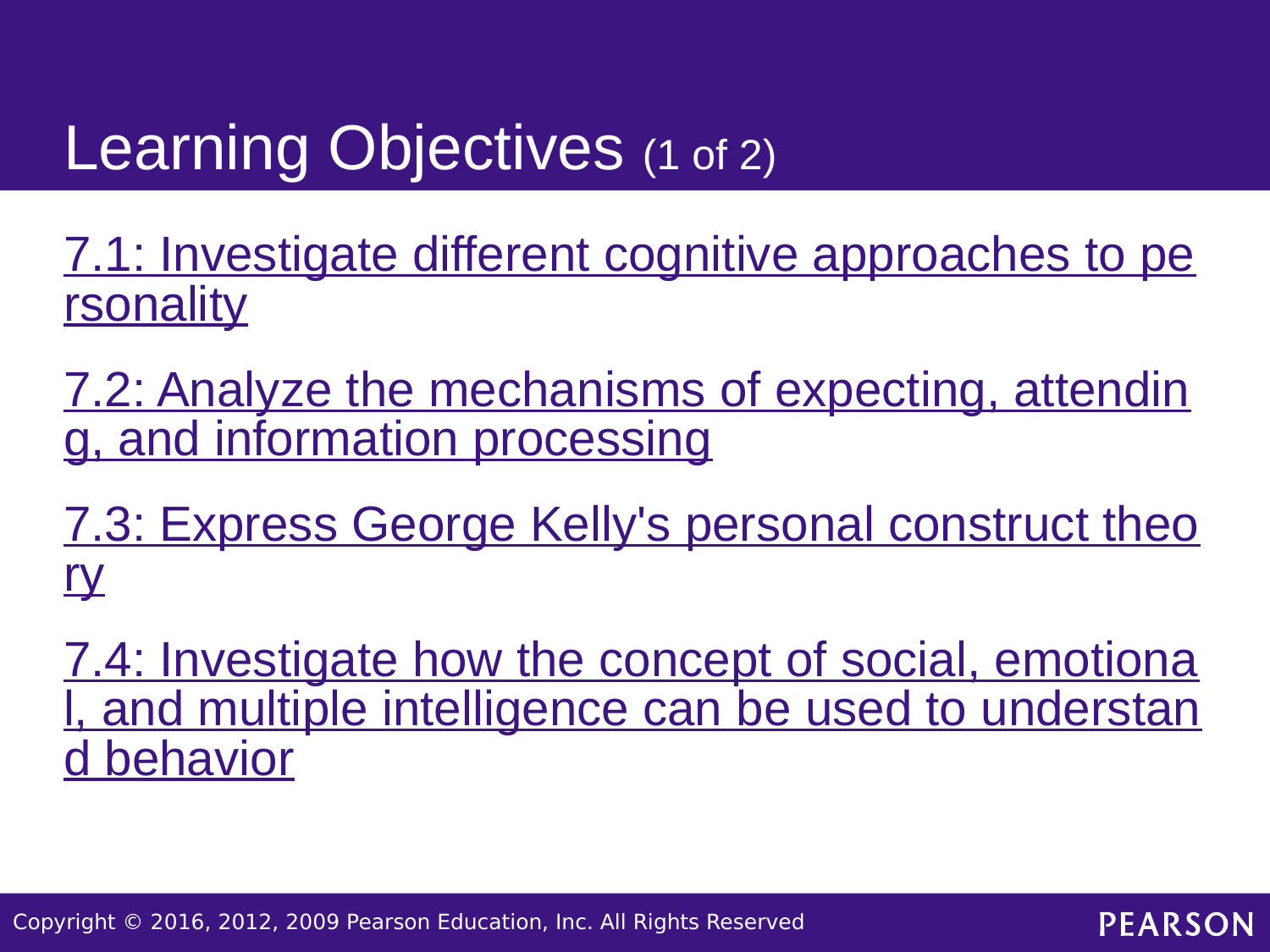

# Learning Objectives (1 of 2)
7.1: Investigate different cognitive approaches to personality
7.2: Analyze the mechanisms of expecting, attending, and information processing
7.3: Express George Kelly's personal construct theory
7.4: Investigate how the concept of social, emotional, and multiple intelligence can be used to understand behavior